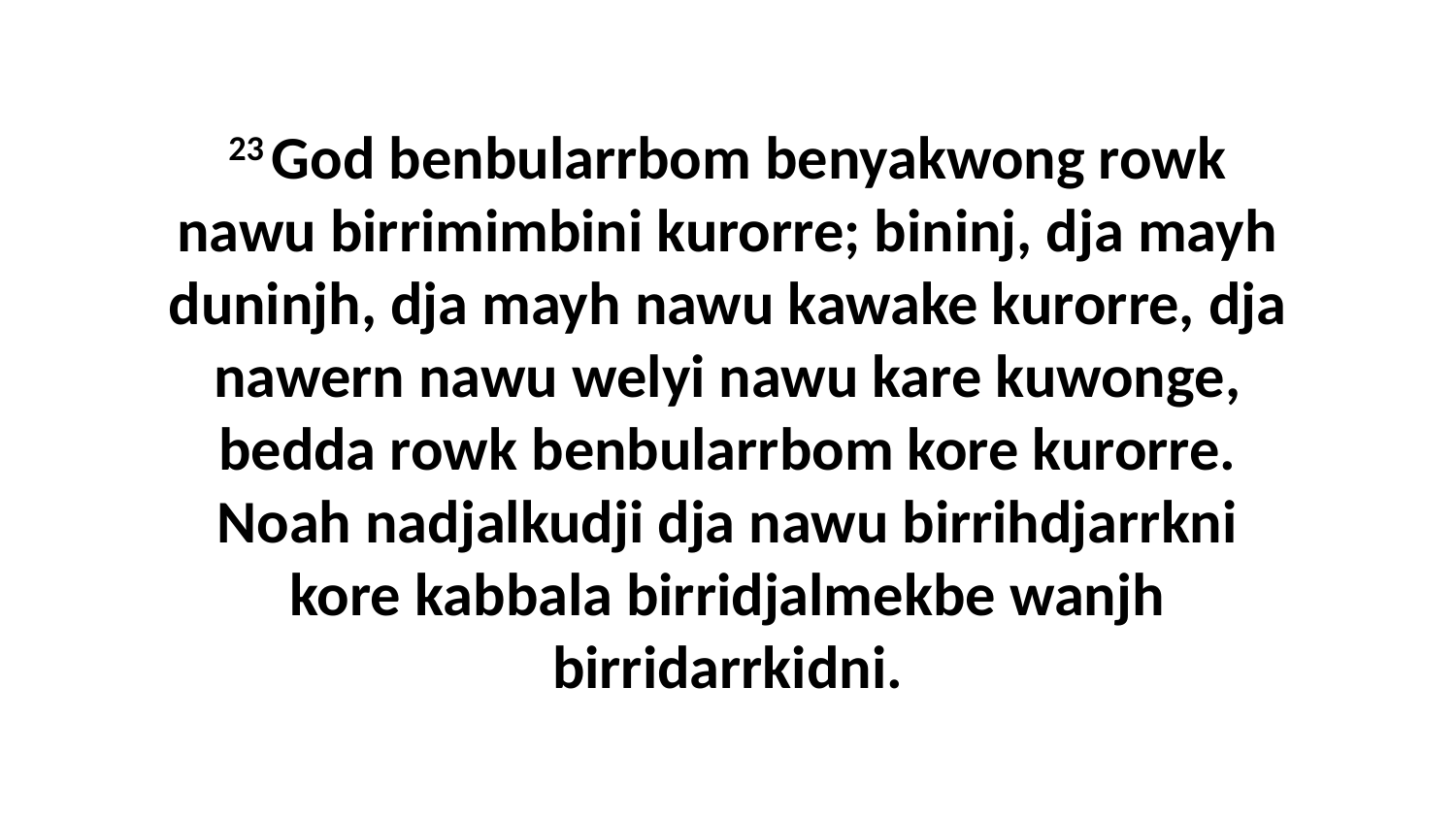

23 God benbularrbom benyakwong rowk nawu birrimimbini kurorre; bininj, dja mayh duninjh, dja mayh nawu kawake kurorre, dja nawern nawu welyi nawu kare kuwonge, bedda rowk benbularrbom kore kurorre. Noah nadjalkudji dja nawu birrihdjarrkni kore kabbala birridjalmekbe wanjh birridarrkidni.